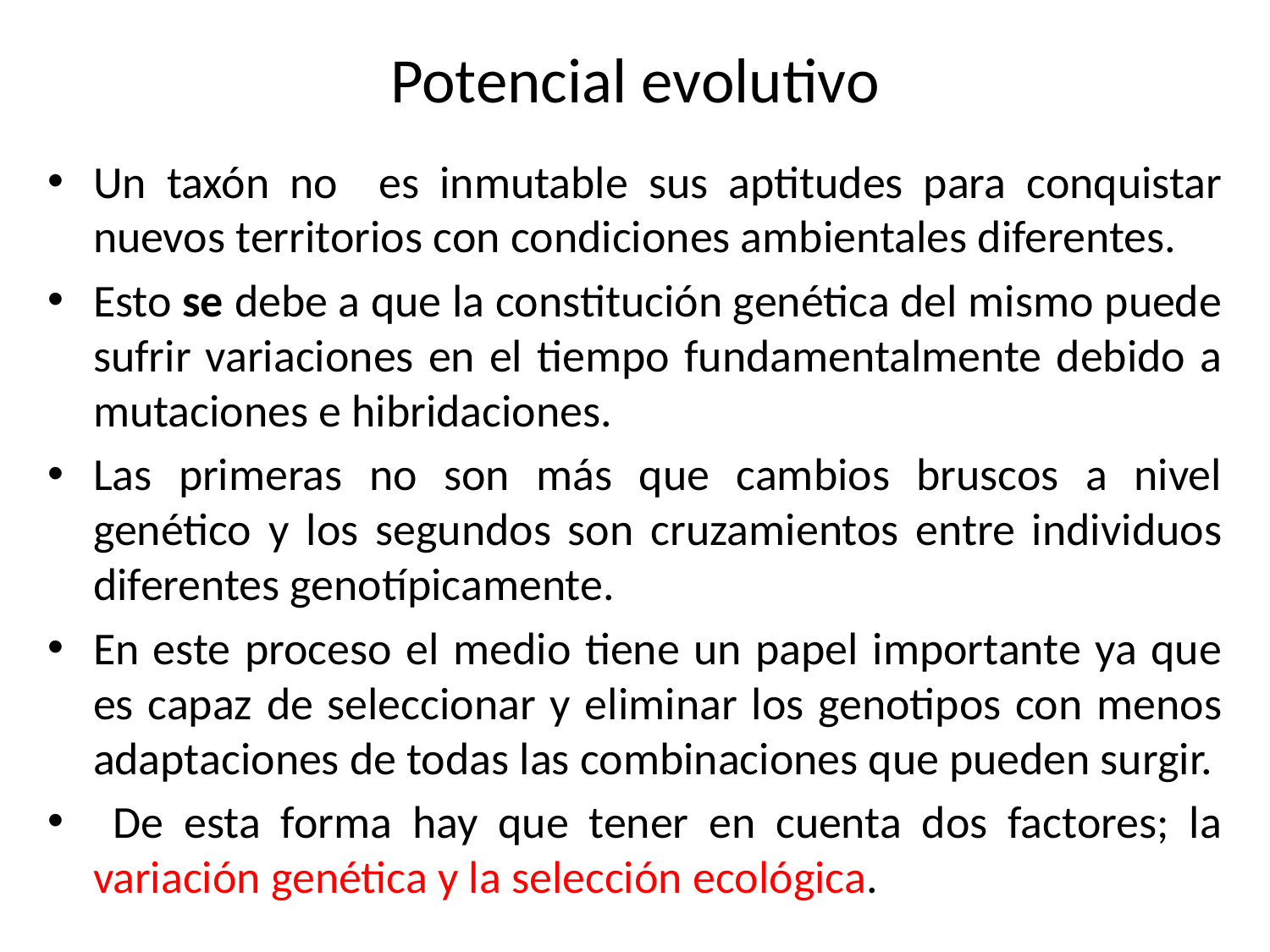

# Potencial evolutivo
Un taxón no  es inmutable sus aptitudes para conquistar nuevos territorios con condiciones ambientales diferentes.
Esto se debe a que la constitución genética del mismo puede sufrir variaciones en el tiempo fundamentalmente debido a mutaciones e hibridaciones.
Las primeras no son más que cambios bruscos a nivel genético y los segundos son cruzamientos entre individuos diferentes genotípicamente.
En este proceso el medio tiene un papel importante ya que es capaz de seleccionar y eliminar los genotipos con menos adaptaciones de todas las combinaciones que pueden surgir.
 De esta forma hay que tener en cuenta dos factores; la variación genética y la selección ecológica.